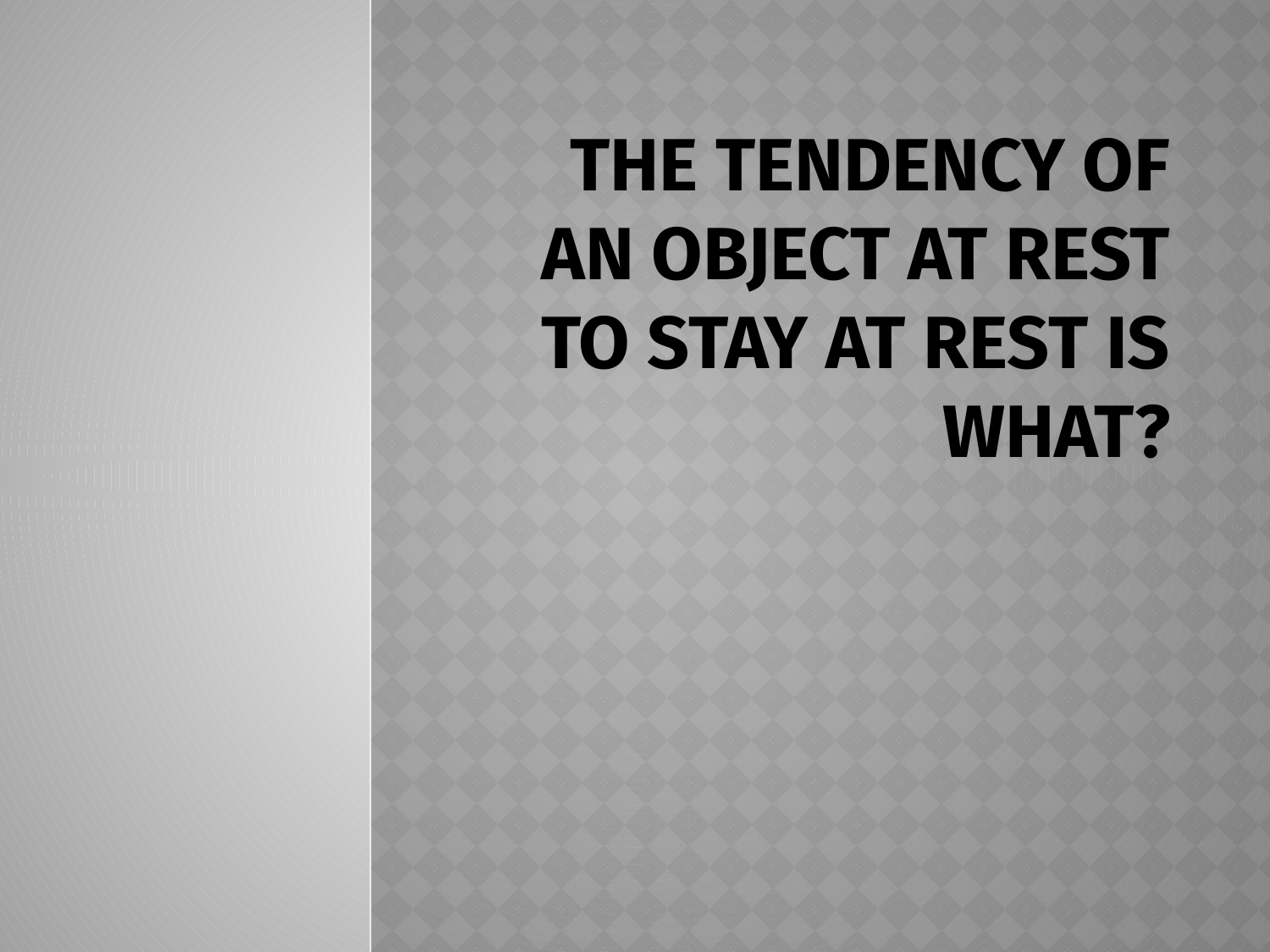

# The tendency of an object at rest to stay at rest is what?